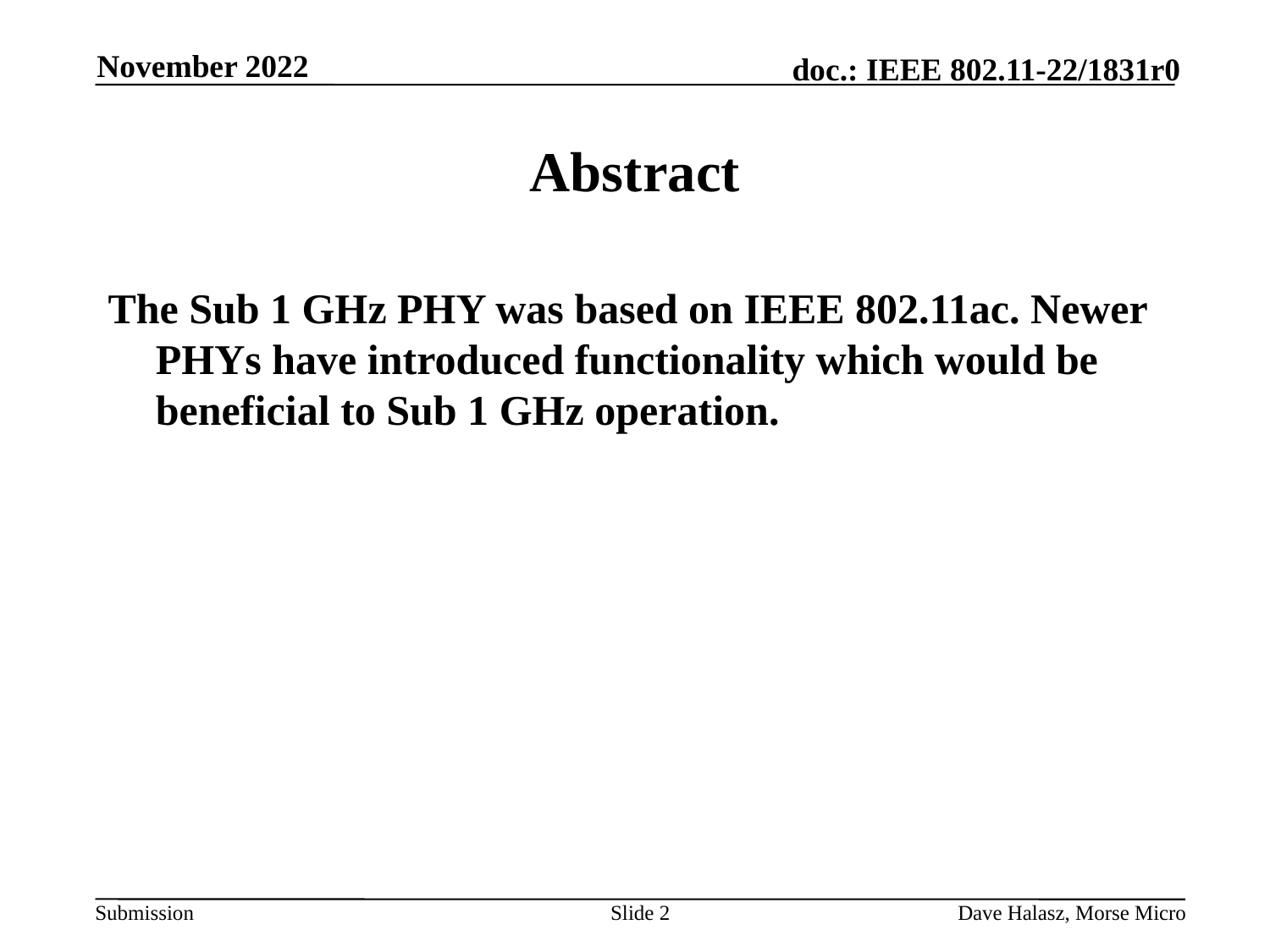

November 2022
# Abstract
The Sub 1 GHz PHY was based on IEEE 802.11ac. Newer PHYs have introduced functionality which would be beneficial to Sub 1 GHz operation.

Slide 2
Dave Halasz, Morse Micro